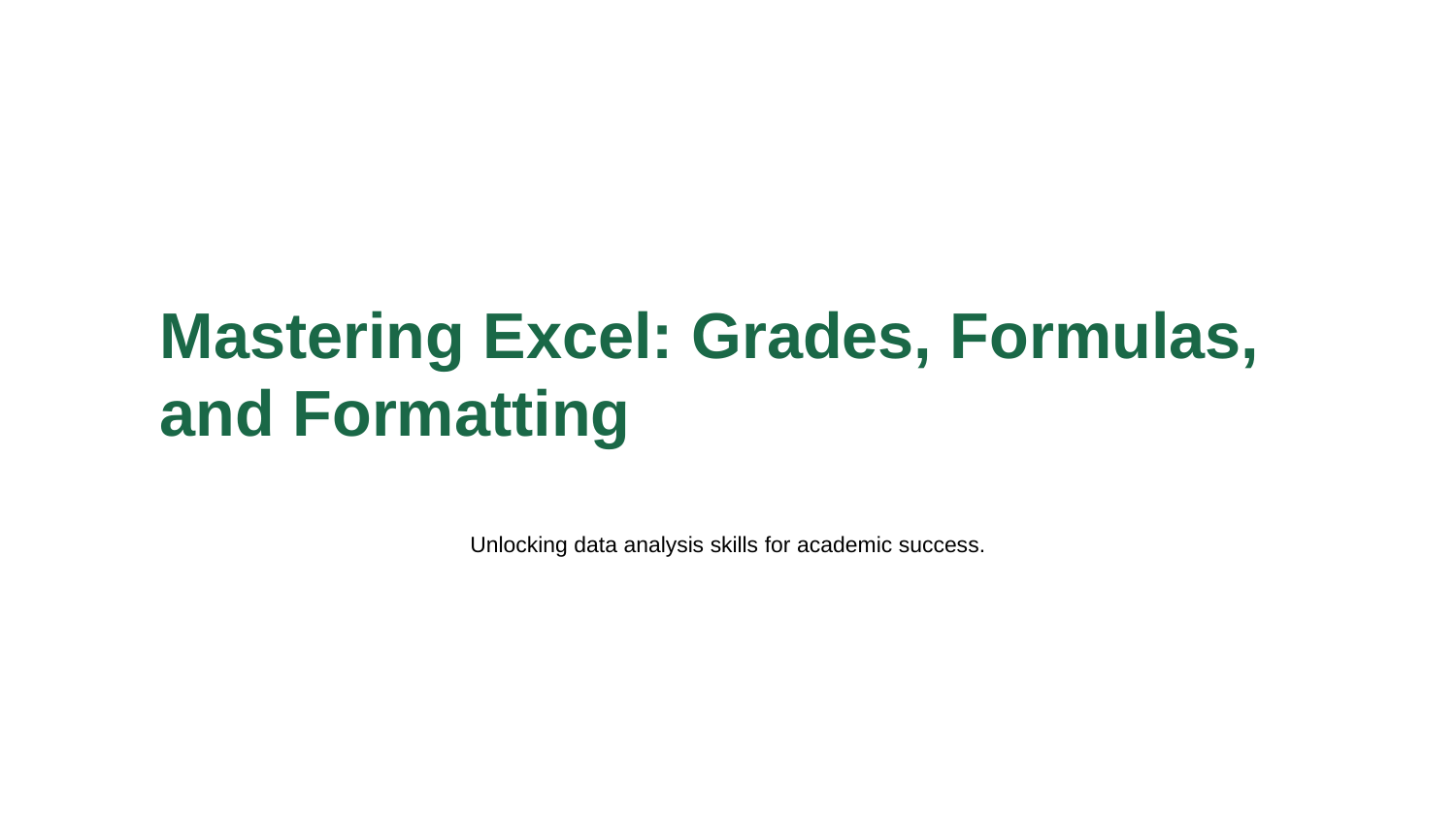

Mastering Excel: Grades, Formulas, and Formatting

Unlocking data analysis skills for academic success.